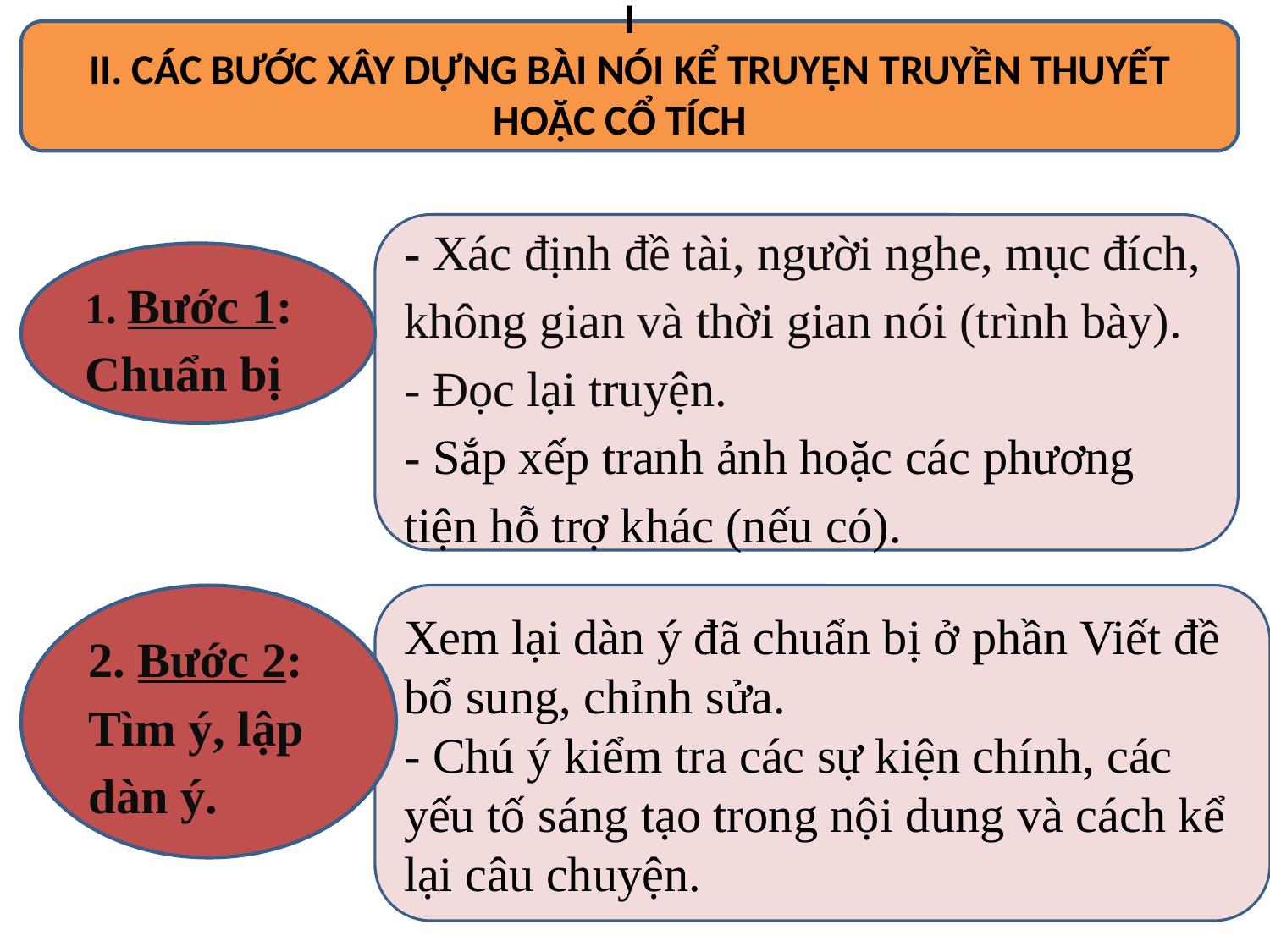

I
II. CÁC BƯỚC XÂY DỰNG BÀI NÓI KỂ TRUYỆN TRUYỀN THUYẾT HOẶC CỔ TÍCH

- Xác định đề tài, người nghe, mục đích, không gian và thời gian nói (trình bày).
- Đọc lại truyện.
- Sắp xếp tranh ảnh hoặc các phương tiện hỗ trợ khác (nếu có).
1. Bước 1: Chuẩn bị
2. Bước 2: Tìm ý, lập dàn ý.
Xem lại dàn ý đã chuẩn bị ở phần Viết đề bổ sung, chỉnh sửa.
- Chú ý kiểm tra các sự kiện chính, các yếu tố sáng tạo trong nội dung và cách kể lại câu chuyện.